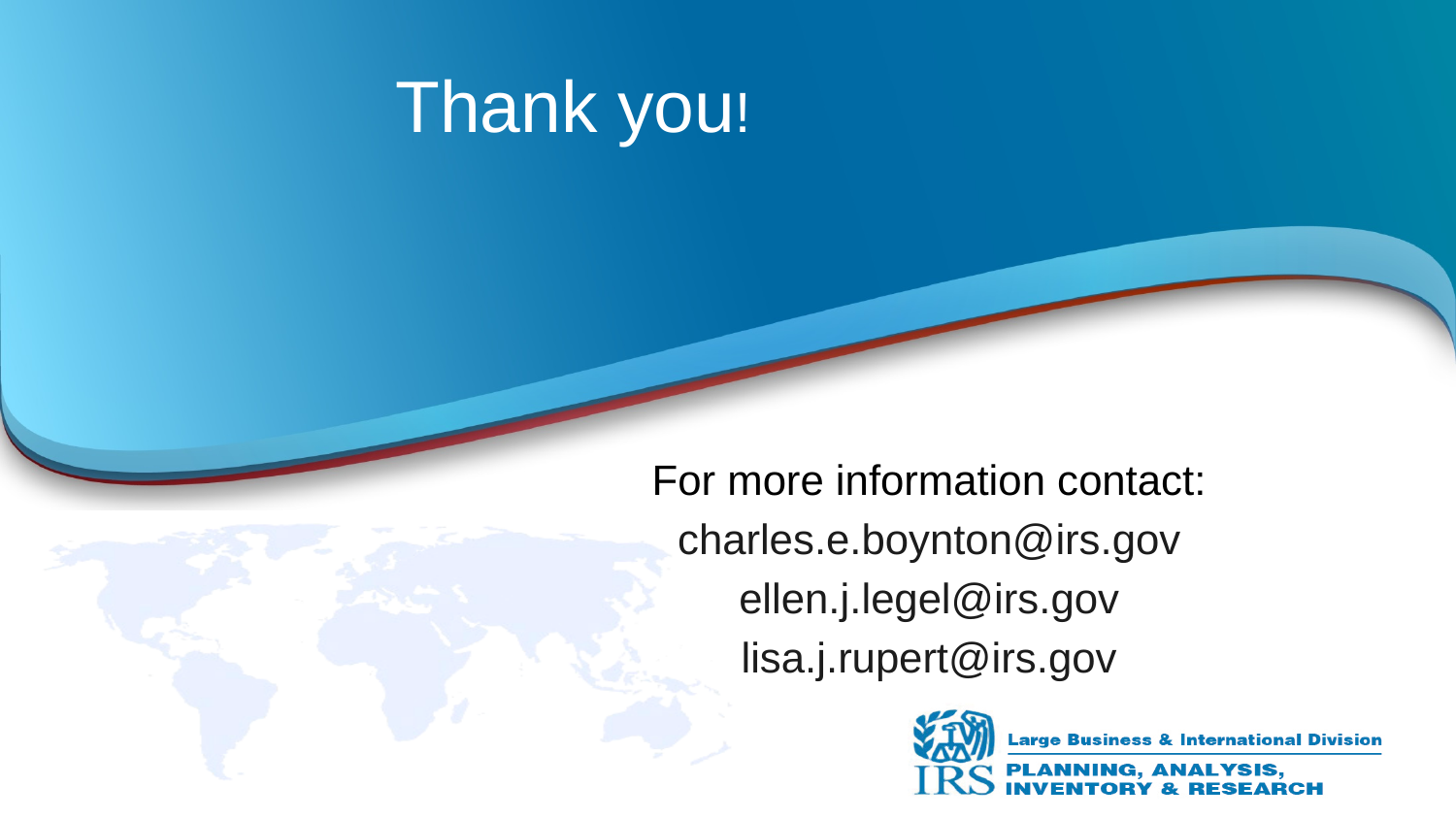

# Thank you!
For more information contact:
charles.e.boynton@irs.gov
ellen.j.legel@irs.gov
lisa.j.rupert@irs.gov